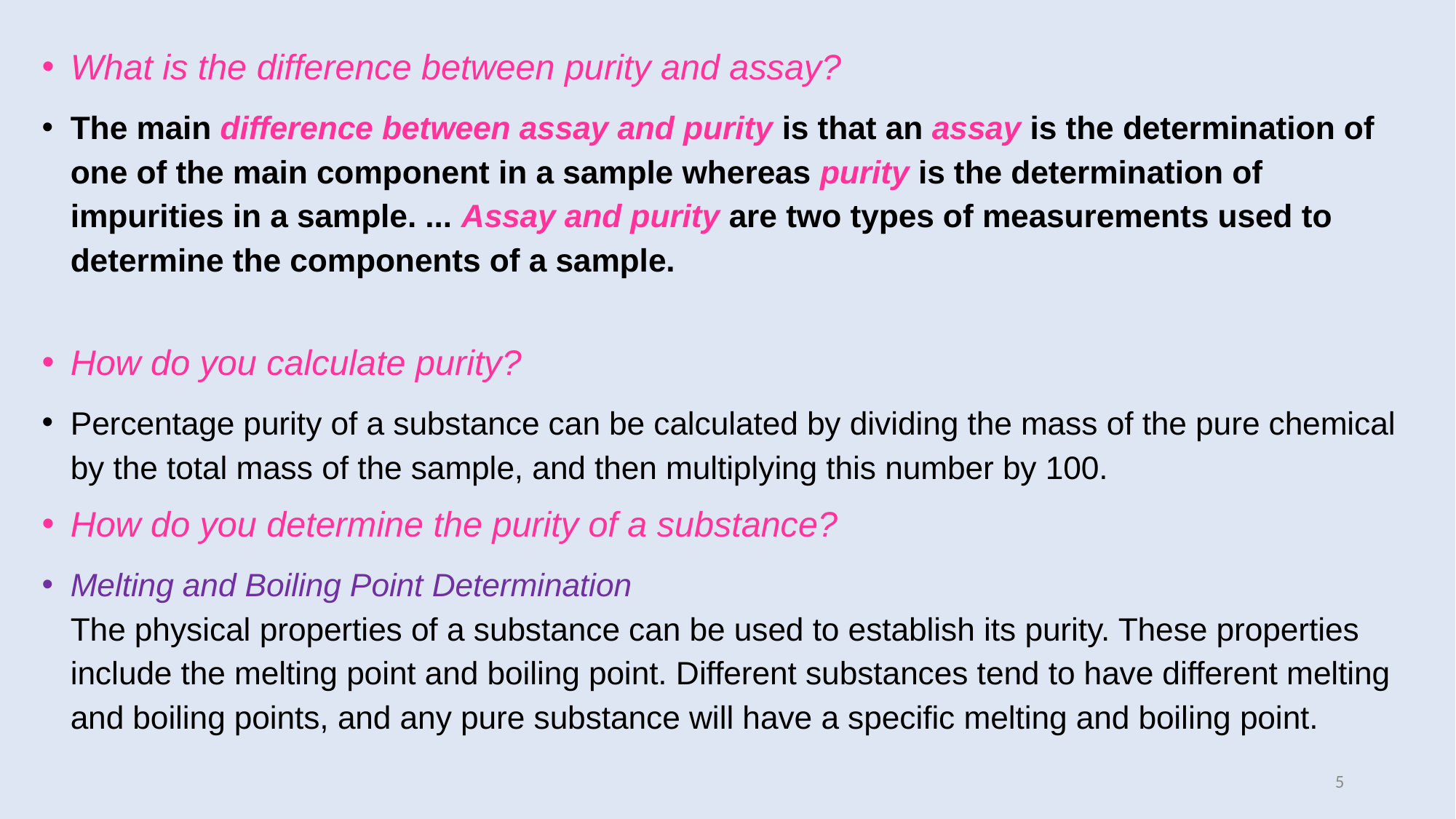

What is the difference between purity and assay?
The main difference between assay and purity is that an assay is the determination of one of the main component in a sample whereas purity is the determination of impurities in a sample. ... Assay and purity are two types of measurements used to determine the components of a sample.
How do you calculate purity?
Percentage purity of a substance can be calculated by dividing the mass of the pure chemical by the total mass of the sample, and then multiplying this number by 100.
How do you determine the purity of a substance?
Melting and Boiling Point Determination
The physical properties of a substance can be used to establish its purity. These properties include the melting point and boiling point. Different substances tend to have different melting and boiling points, and any pure substance will have a specific melting and boiling point.
#
5